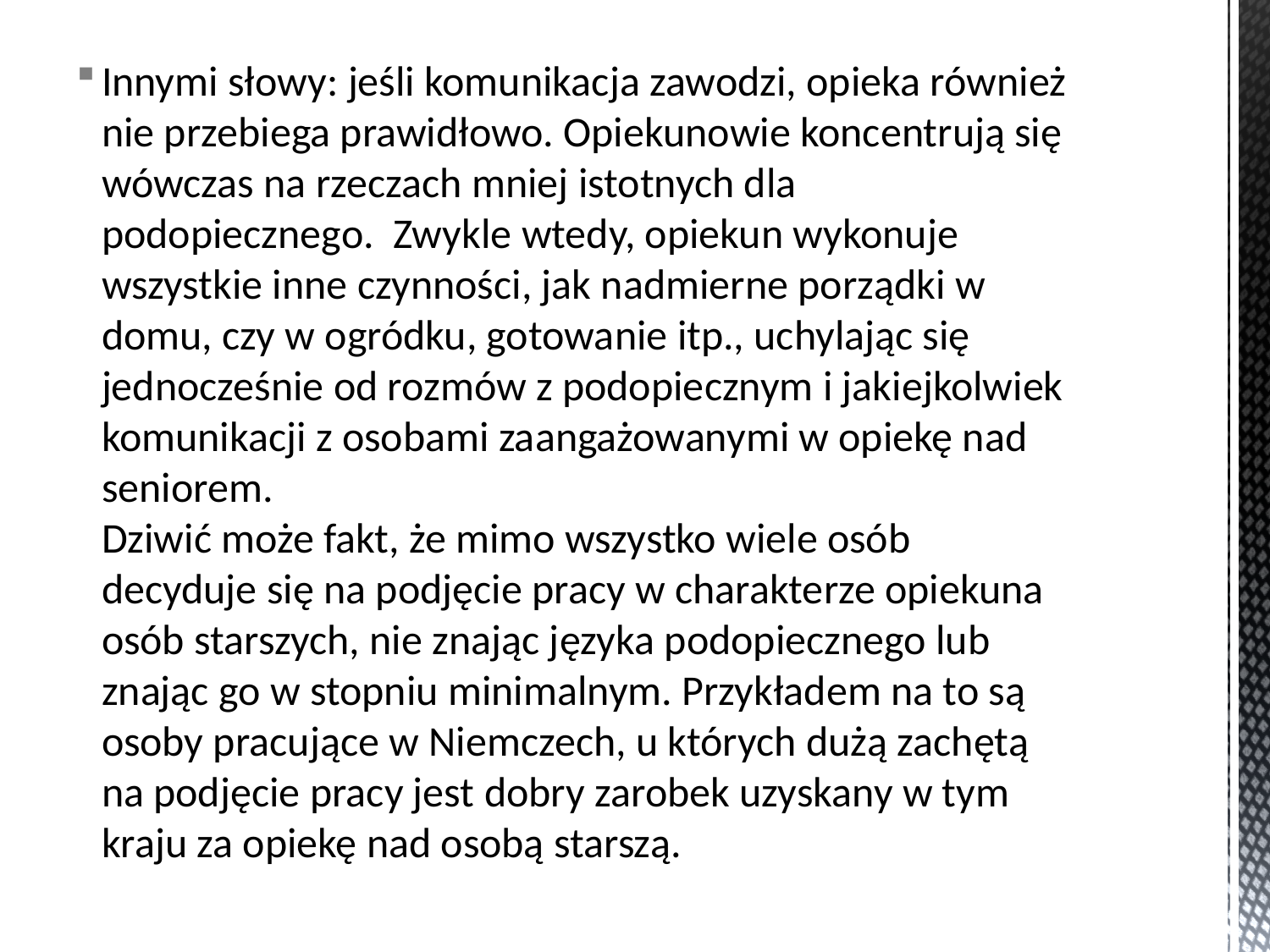

Innymi słowy: jeśli komunikacja zawodzi, opieka również nie przebiega prawidłowo. Opiekunowie koncentrują się wówczas na rzeczach mniej istotnych dla podopiecznego.  Zwykle wtedy, opiekun wykonuje wszystkie inne czynności, jak nadmierne porządki w domu, czy w ogródku, gotowanie itp., uchylając się jednocześnie od rozmów z podopiecznym i jakiejkolwiek komunikacji z osobami zaangażowanymi w opiekę nad seniorem.
Dziwić może fakt, że mimo wszystko wiele osób decyduje się na podjęcie pracy w charakterze opiekuna osób starszych, nie znając języka podopiecznego lub znając go w stopniu minimalnym. Przykładem na to są osoby pracujące w Niemczech, u których dużą zachętą na podjęcie pracy jest dobry zarobek uzyskany w tym kraju za opiekę nad osobą starszą.